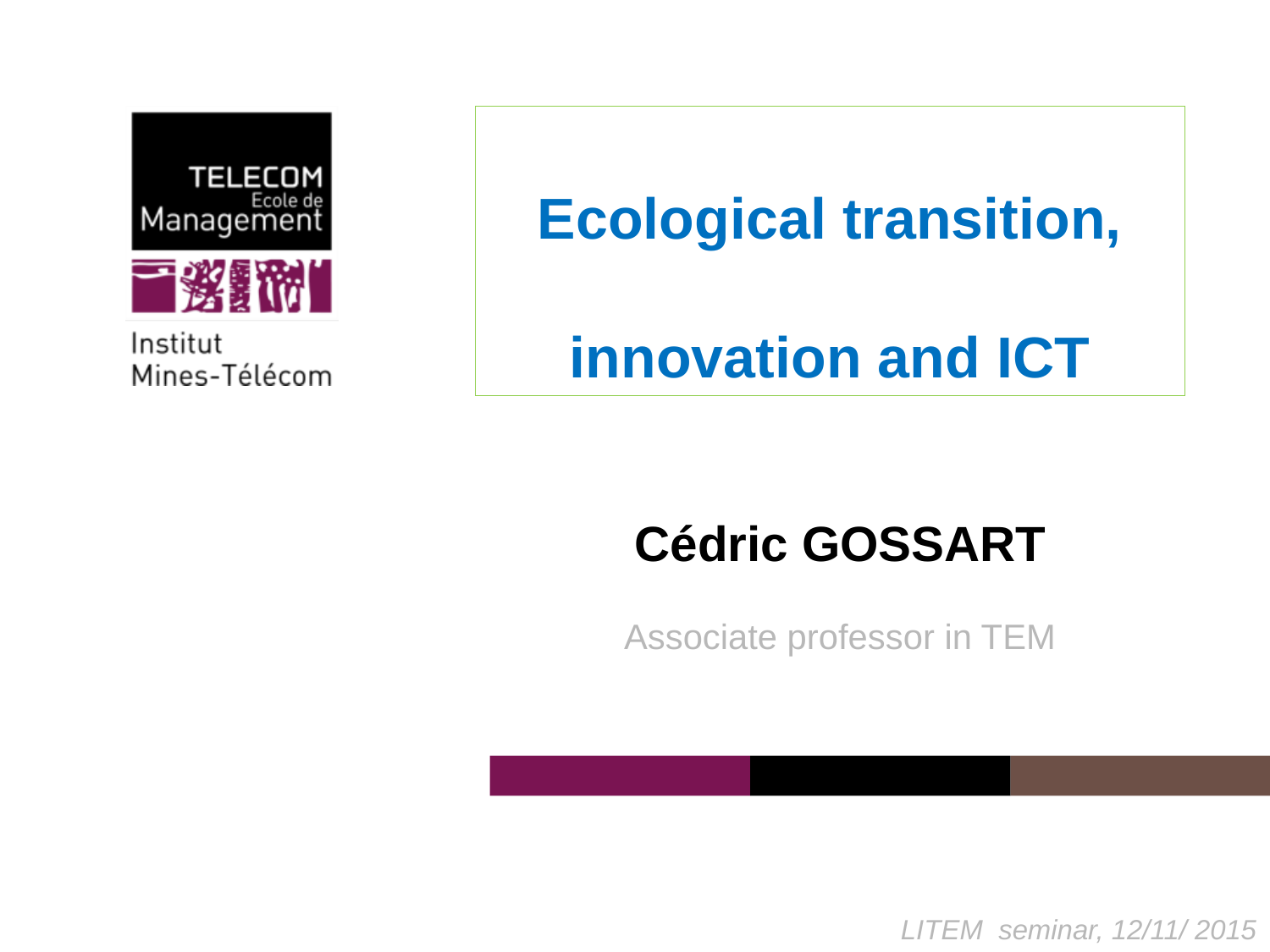

# Ecological transition, innovation and ICT
Cédric GOSSART

Associate professor in TEM
LITEM  seminar, 12/11/ 2015